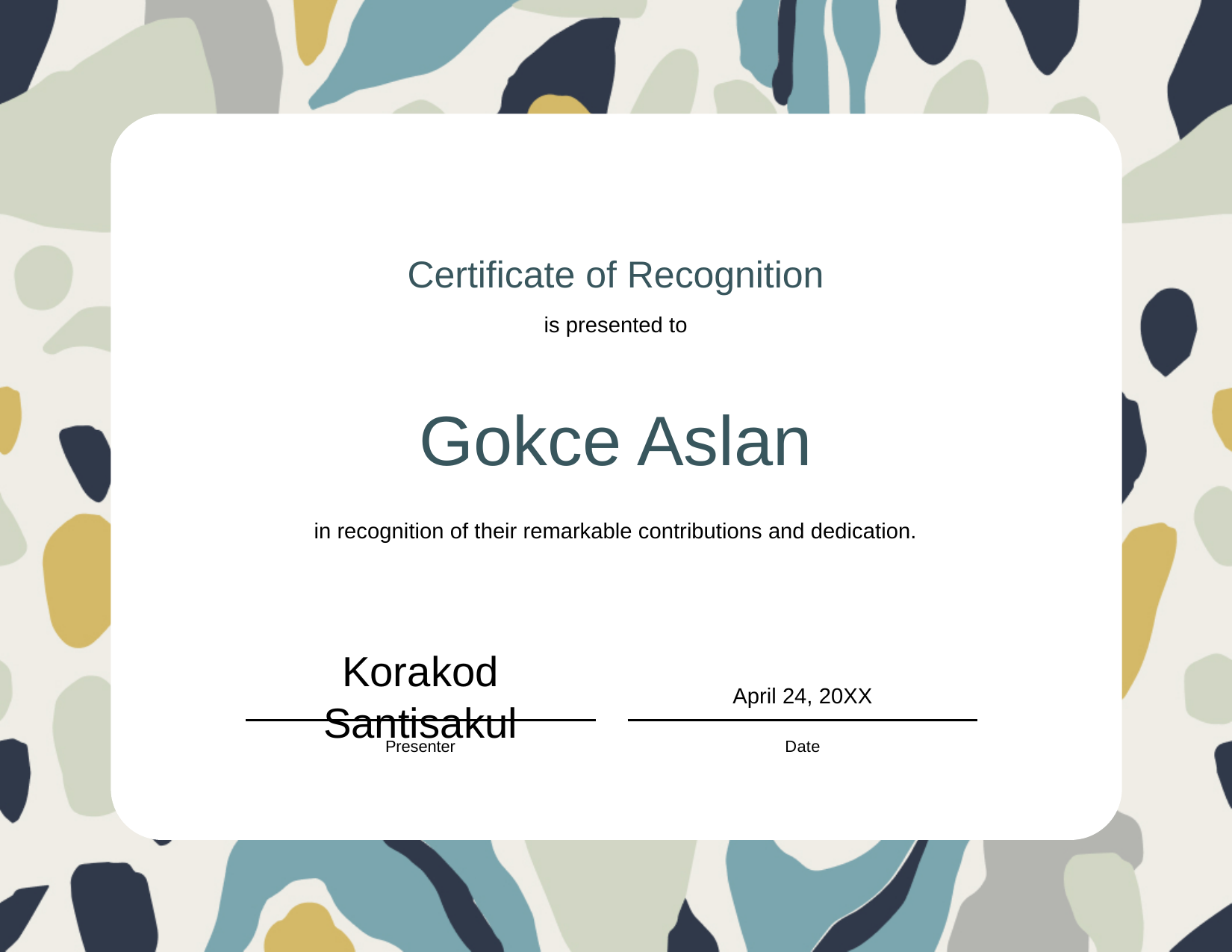

Certificate of Recognition
is presented to
# Gokce Aslan
in recognition of their remarkable contributions and dedication.
Korakod Santisakul
April 24, 20XX
Presenter
Date